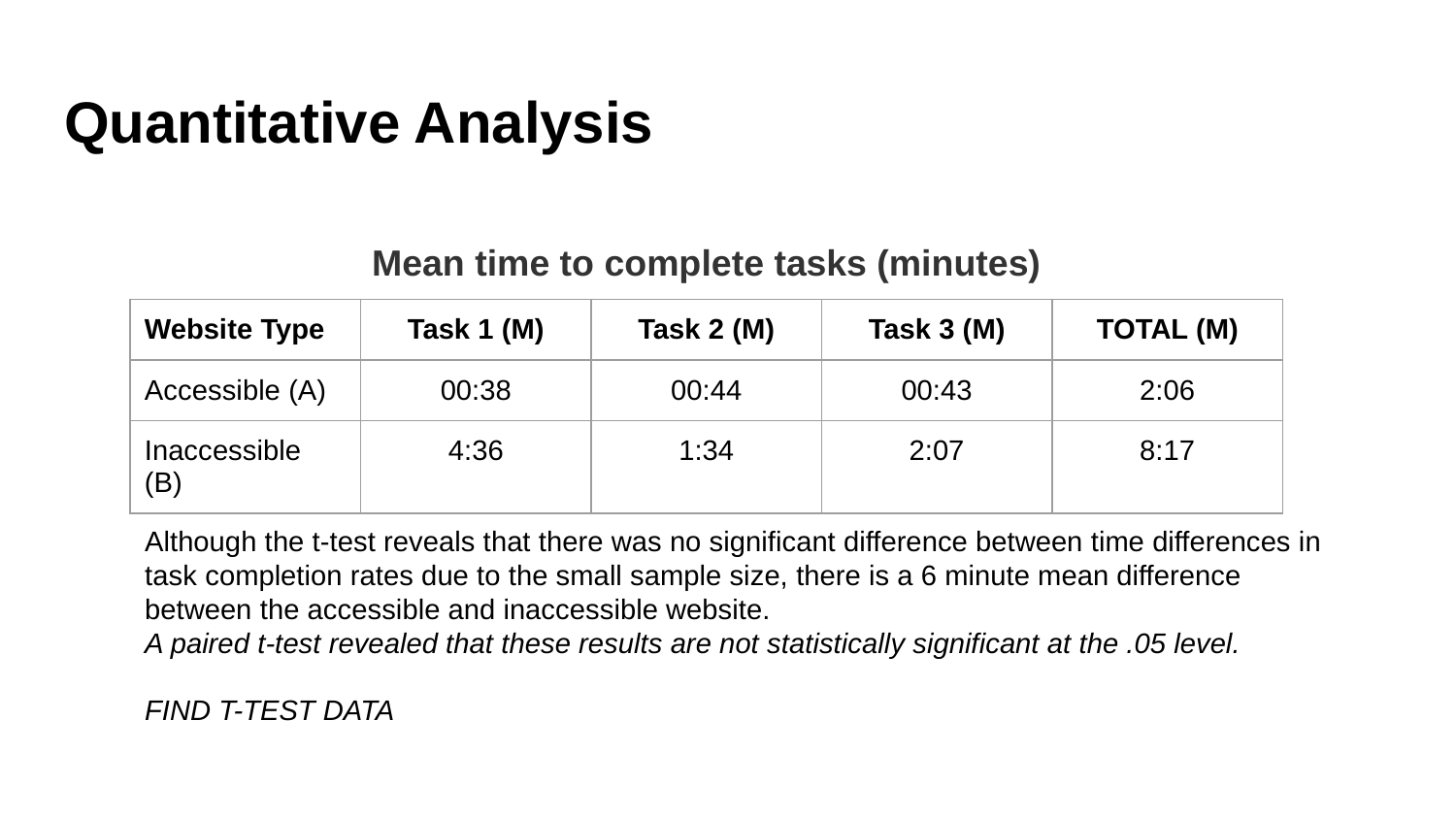

# Quantitative Analysis
Mean time to complete tasks (minutes)
| Website Type | Task 1 (M) | Task 2 (M) | Task 3 (M) | TOTAL (M) |
| --- | --- | --- | --- | --- |
| Accessible (A) | 00:38 | 00:44 | 00:43 | 2:06 |
| Inaccessible (B) | 4:36 | 1:34 | 2:07 | 8:17 |
Although the t-test reveals that there was no significant difference between time differences in task completion rates due to the small sample size, there is a 6 minute mean difference between the accessible and inaccessible website.
A paired t-test revealed that these results are not statistically significant at the .05 level.

FIND T-TEST DATA